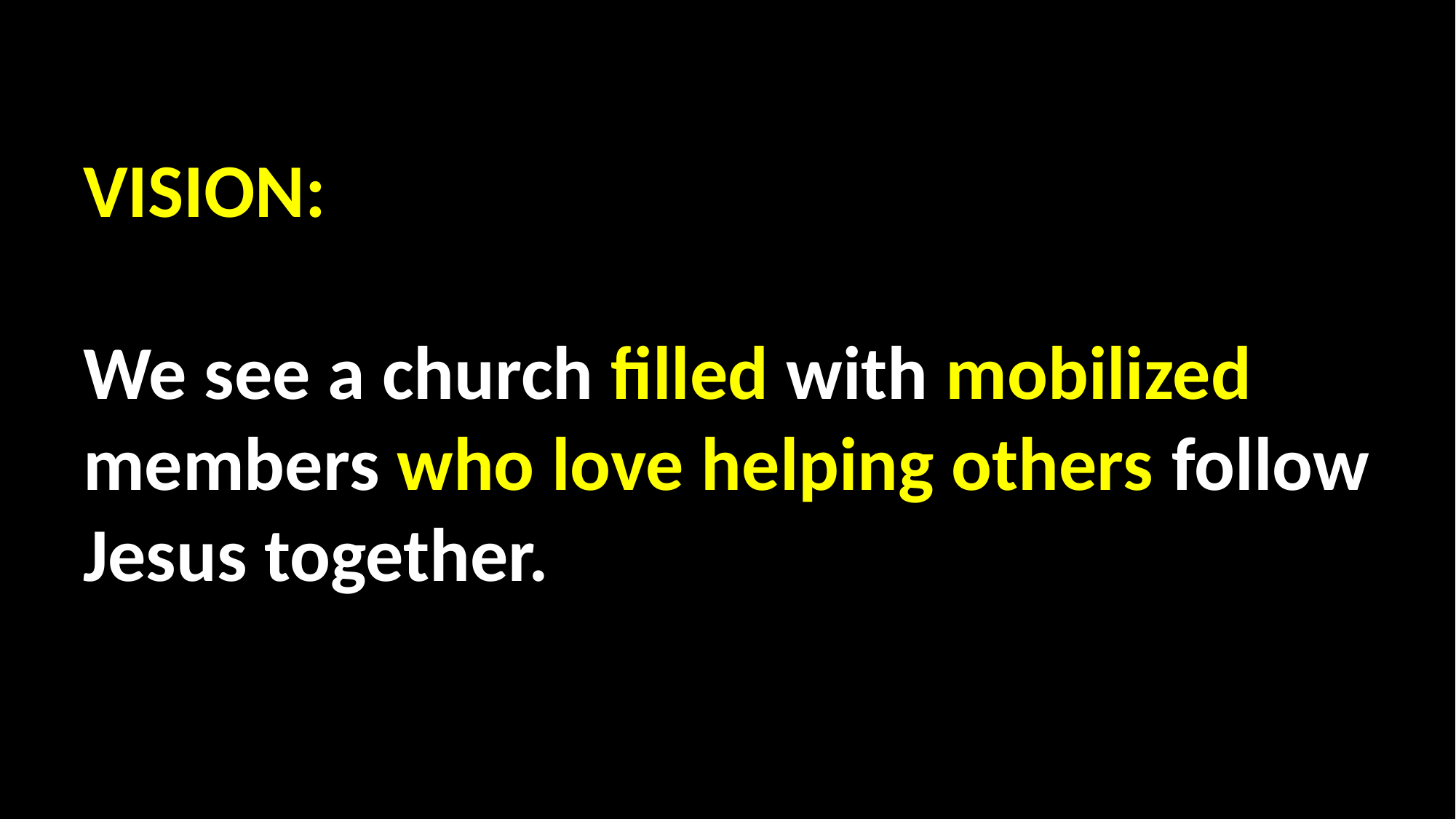

VISION:

We see a church filled with mobilized members who love helping others follow Jesus together.